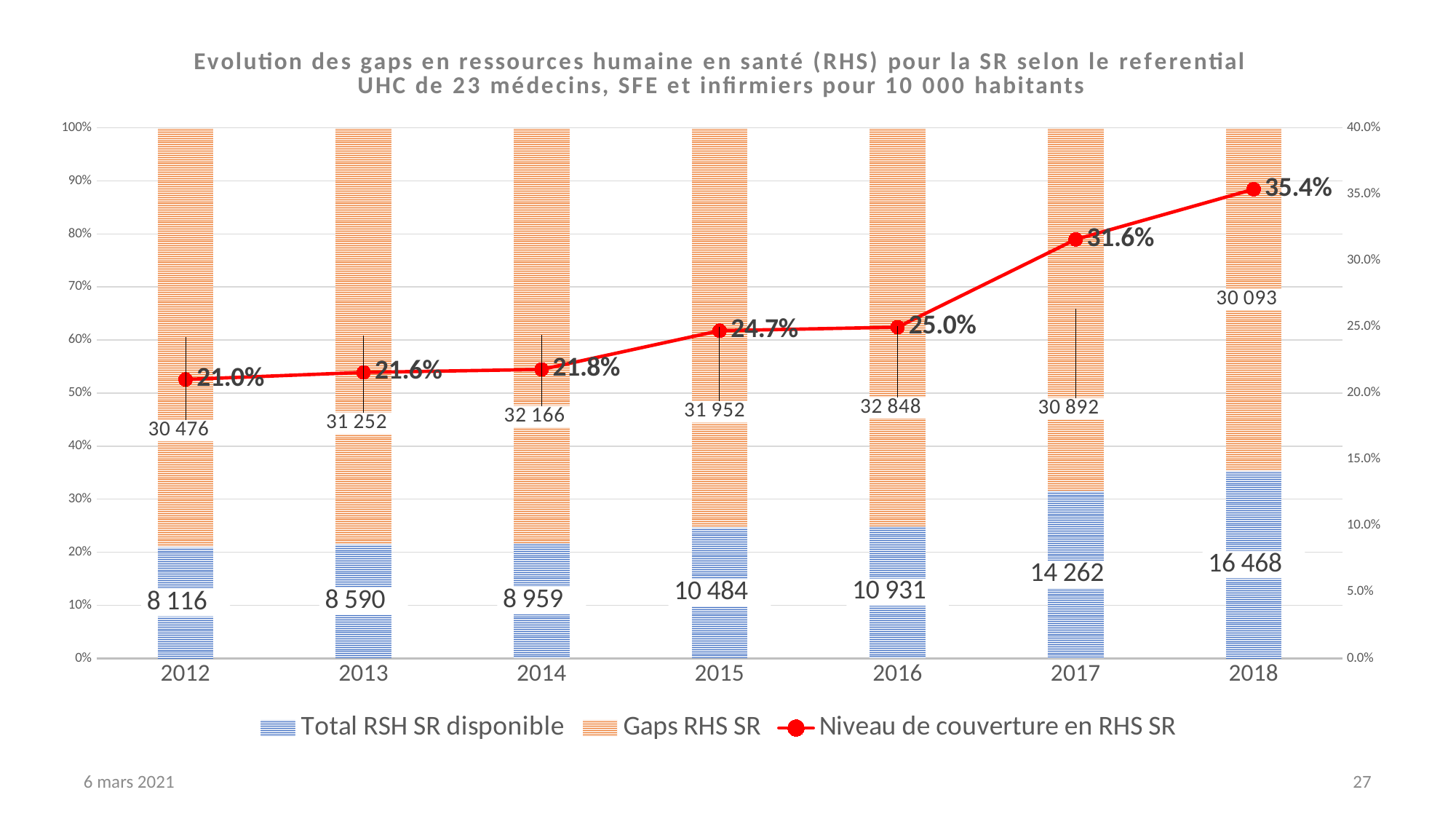

### Chart: Evolution des gaps en ressources humaine en santé (RHS) pour la SR selon le referential UHC de 23 médecins, SFE et infirmiers pour 10 000 habitants

| Category | Total RSH SR disponible | Gaps RHS SR | Niveau de couverture en RHS SR  |
|---|---|---|---|
| 2012 | 8116.0 | 30476.176099999997 | 0.2103016937674059 |
| 2013 | 8590.0 | 31252.430800000002 | 0.21559929521167667 |
| 2014 | 8959.0 | 32165.887799999997 | 0.2178486186654107 |
| 2015 | 10484.0 | 31952.1362 | 0.24705359485579179 |
| 2016 | 10931.0 | 32848.1177 | 0.24968525119454382 |
| 2017 | 14262.0 | 30891.9381 | 0.3158528491671029 |
| 2018 | 16468.0 | 30093.381699999998 | 0.353683662269842 |
6 mars 2021
27